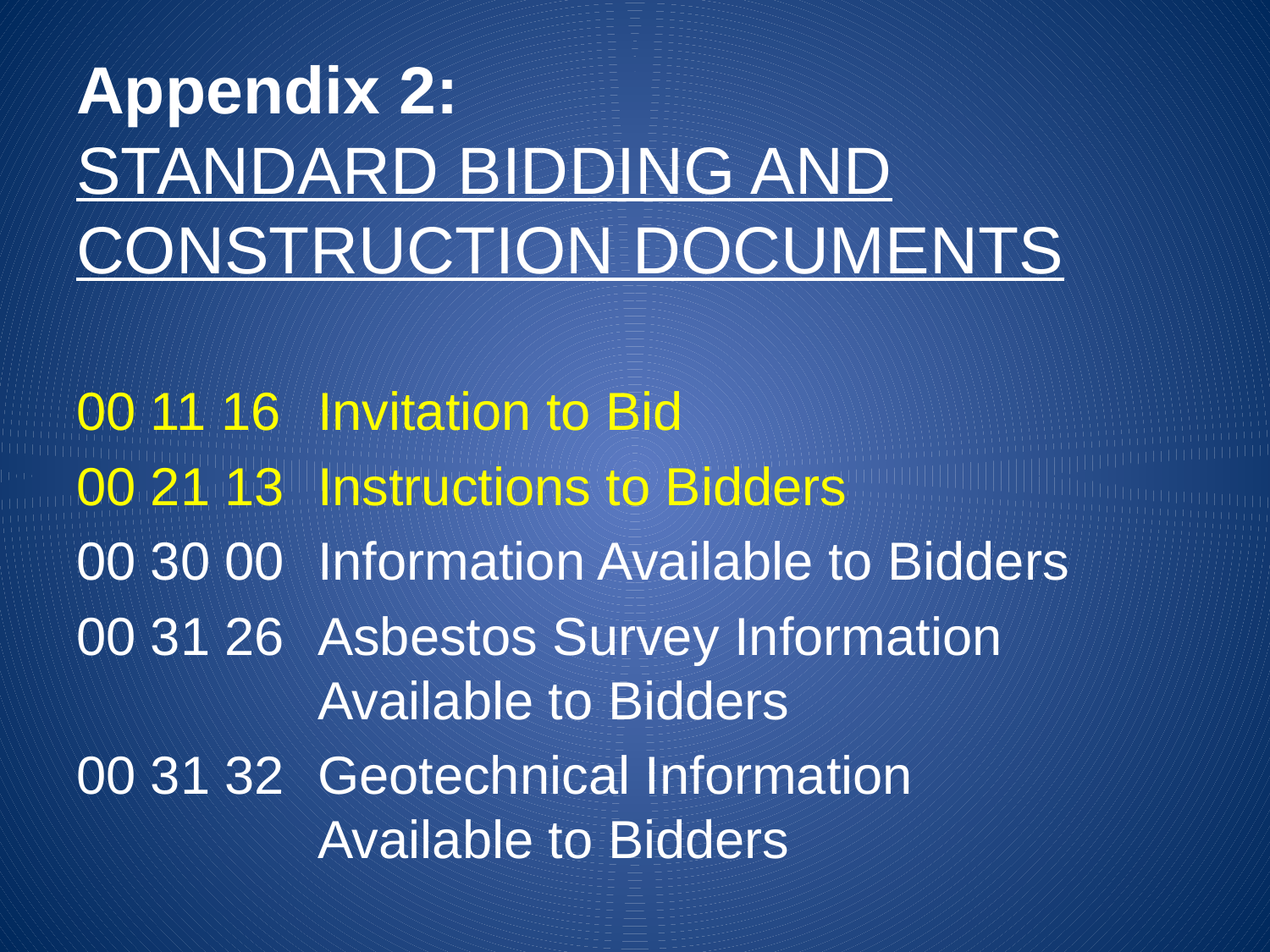

# Appendix 2: STANDARD BIDDING AND CONSTRUCTION DOCUMENTS
00 11 16	Invitation to Bid
00 21 13	Instructions to Bidders
00 30 00	Information Available to Bidders
00 31 26	Asbestos Survey Information
		Available to Bidders
00 31 32	Geotechnical Information
		Available to Bidders